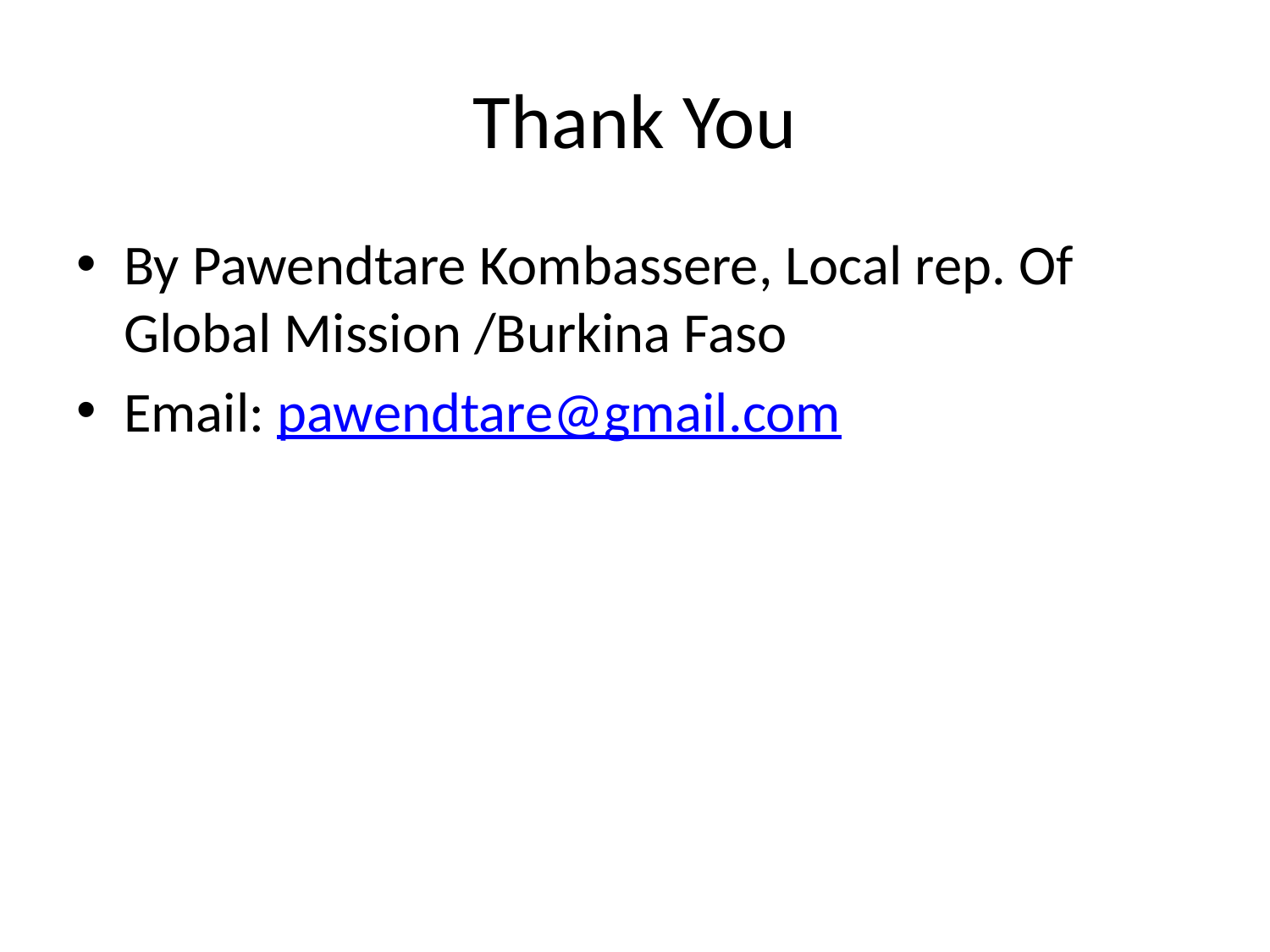

# Thank You
By Pawendtare Kombassere, Local rep. Of Global Mission /Burkina Faso
Email: pawendtare@gmail.com